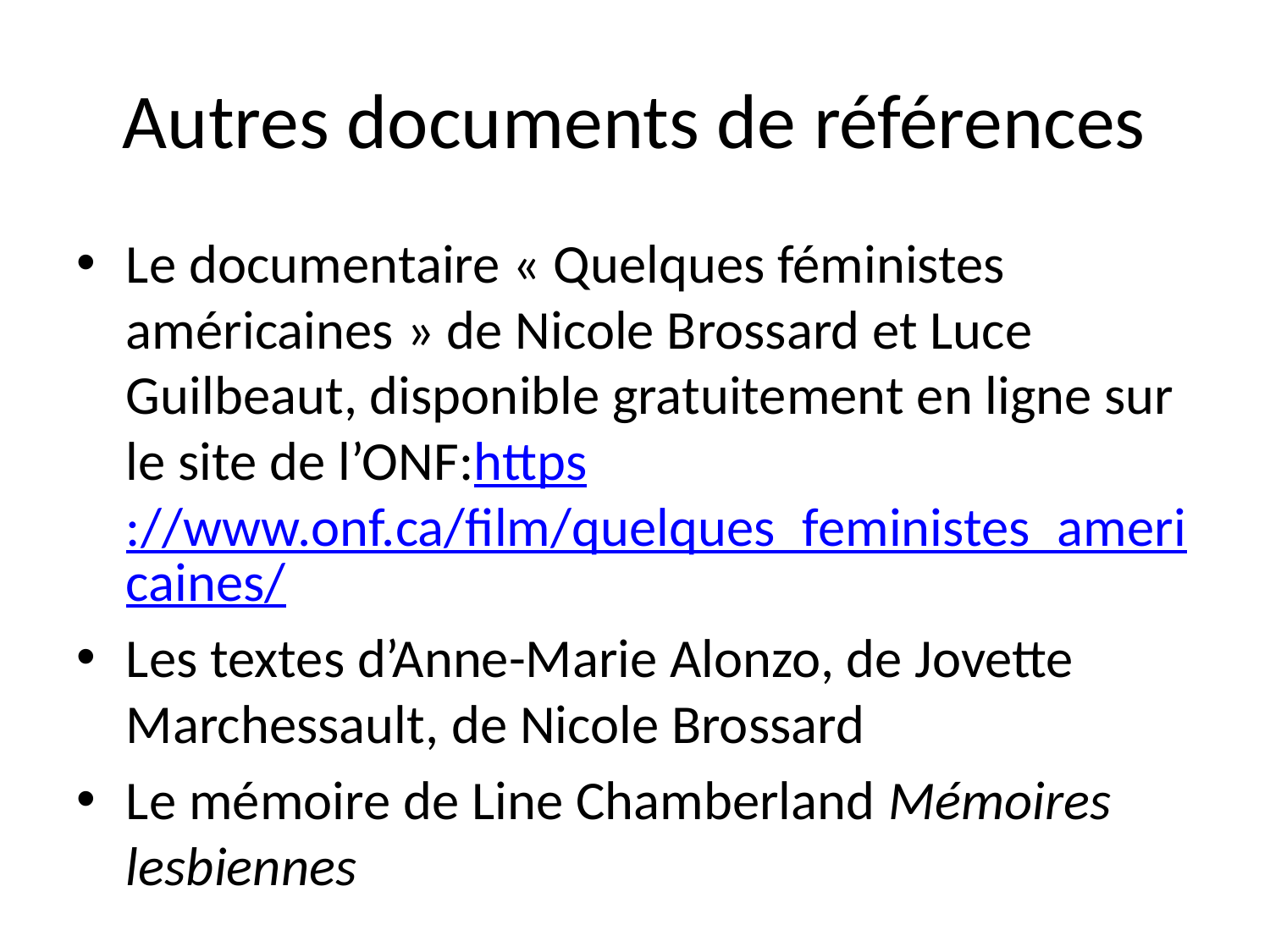

# Autres documents de références
Le documentaire « Quelques féministes américaines » de Nicole Brossard et Luce Guilbeaut, disponible gratuitement en ligne sur le site de l’ONF:https://www.onf.ca/film/quelques_feministes_americaines/
Les textes d’Anne-Marie Alonzo, de Jovette Marchessault, de Nicole Brossard
Le mémoire de Line Chamberland Mémoires lesbiennes